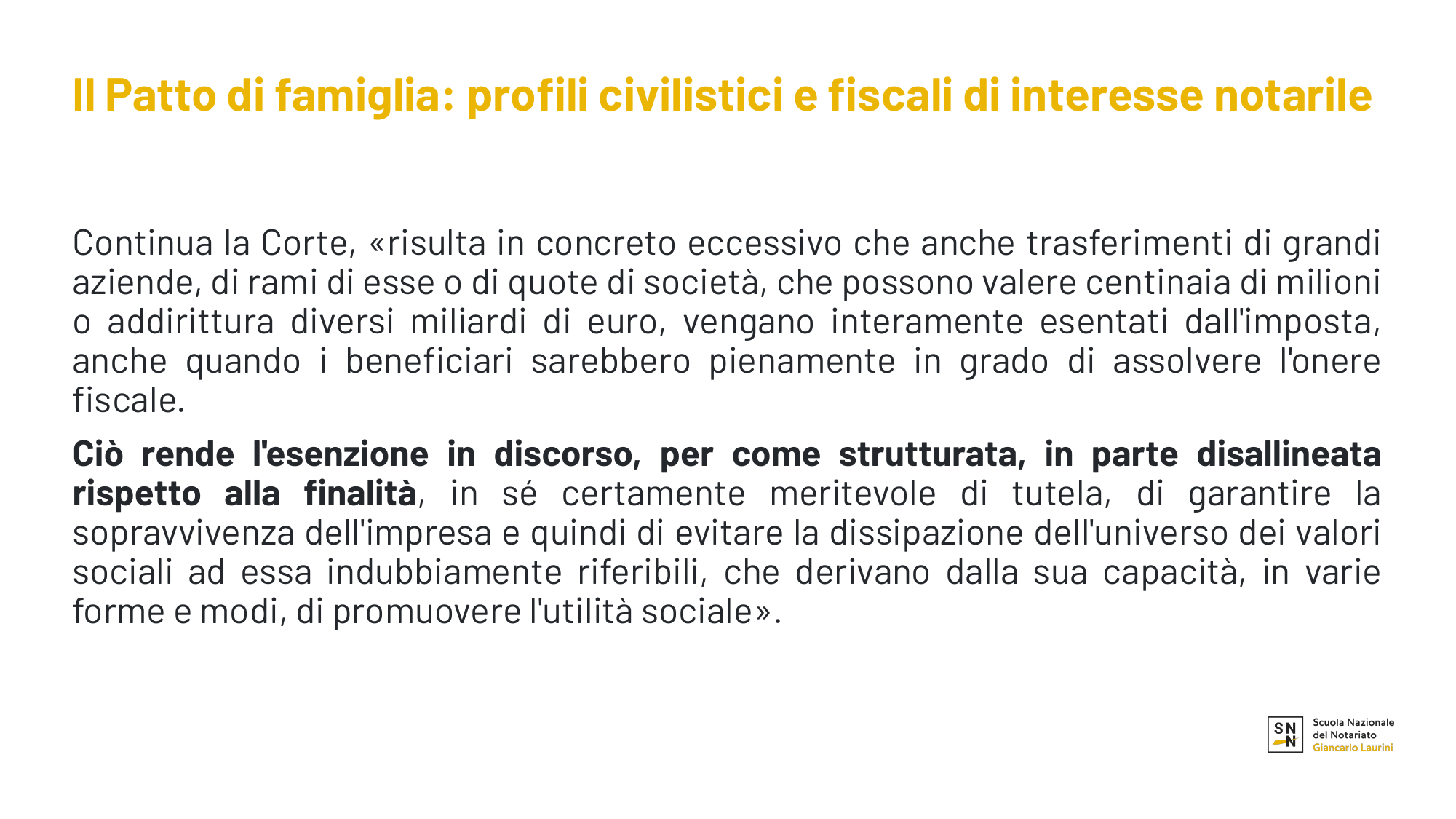

# Il Patto di famiglia: profili civilistici e fiscali di interesse notarile
Continua la Corte, «risulta in concreto eccessivo che anche trasferimenti di grandi aziende, di rami di esse o di quote di società, che possono valere centinaia di milioni o addirittura diversi miliardi di euro, vengano interamente esentati dall'imposta, anche quando i beneficiari sarebbero pienamente in grado di assolvere l'onere fiscale.
Ciò rende l'esenzione in discorso, per come strutturata, in parte disallineata rispetto alla finalità, in sé certamente meritevole di tutela, di garantire la sopravvivenza dell'impresa e quindi di evitare la dissipazione dell'universo dei valori sociali ad essa indubbiamente riferibili, che derivano dalla sua capacità, in varie forme e modi, di promuovere l'utilità sociale».